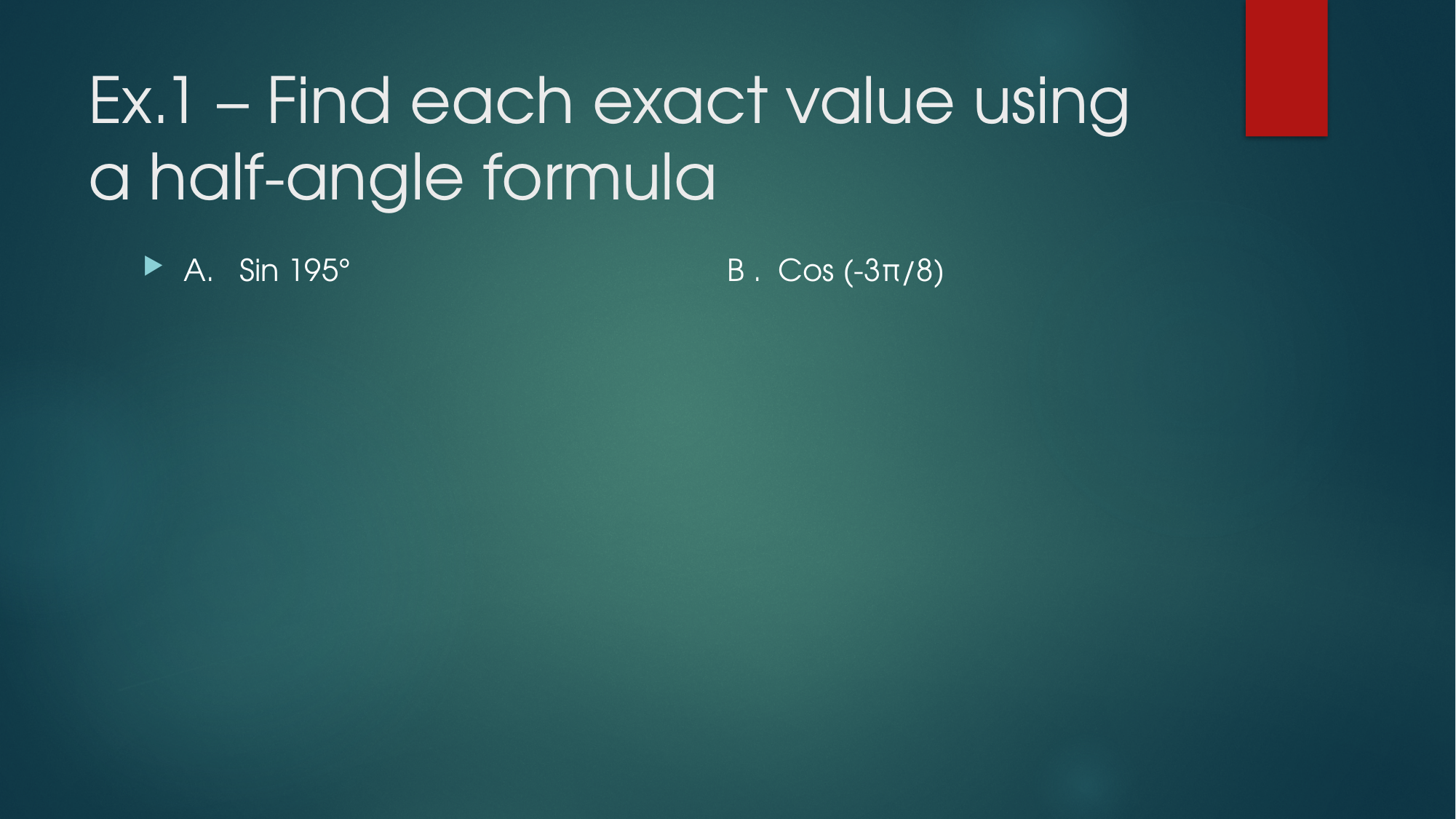

# Ex.1 – Find each exact value using a half-angle formula
A.   Sin 195°                                             B .  Cos (-3π/8)